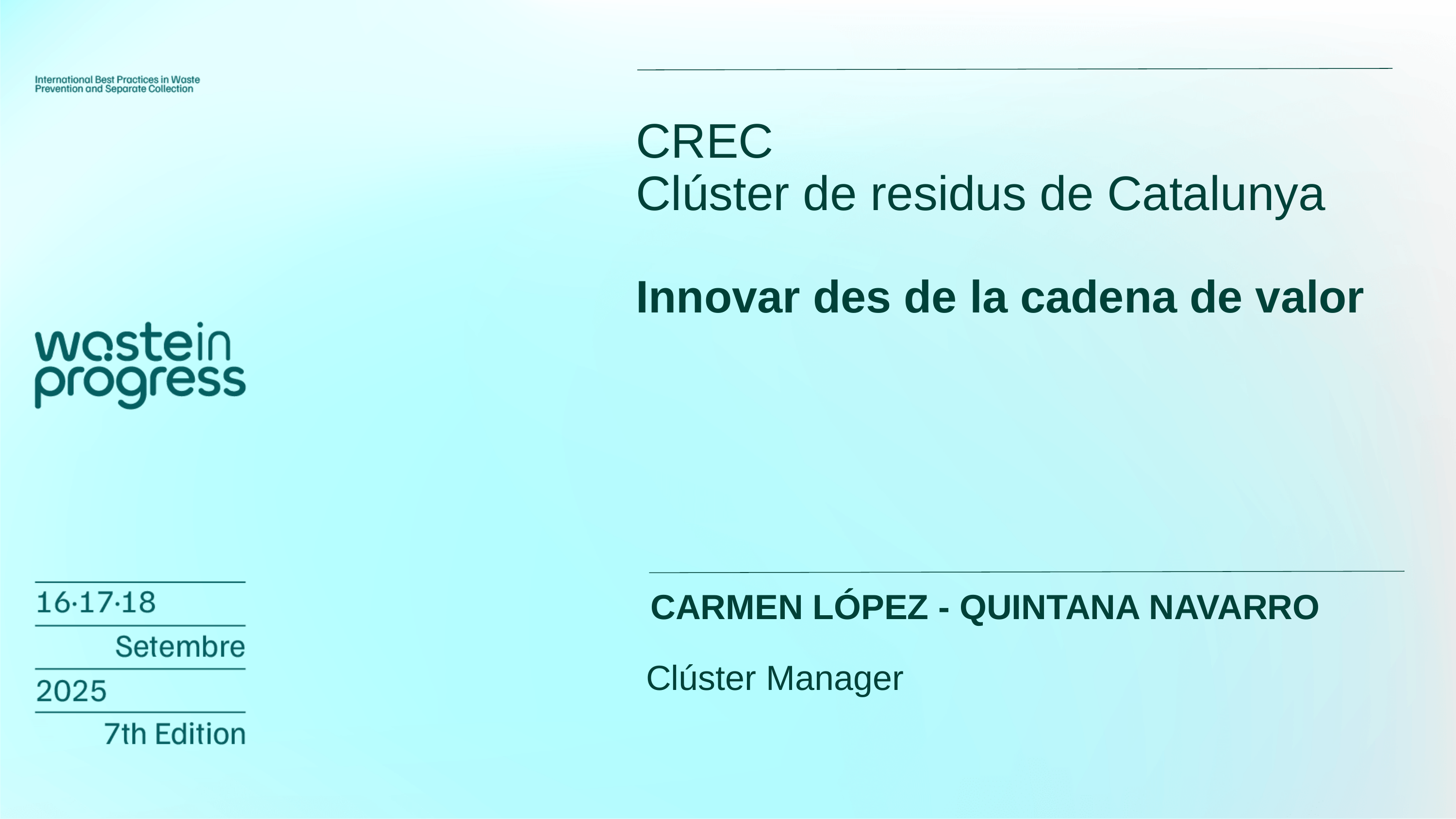

CREC
Clúster de residus de Catalunya

Innovar des de la cadena de valor

CARMEN LÓPEZ - QUINTANA NAVARRO

Clúster Manager